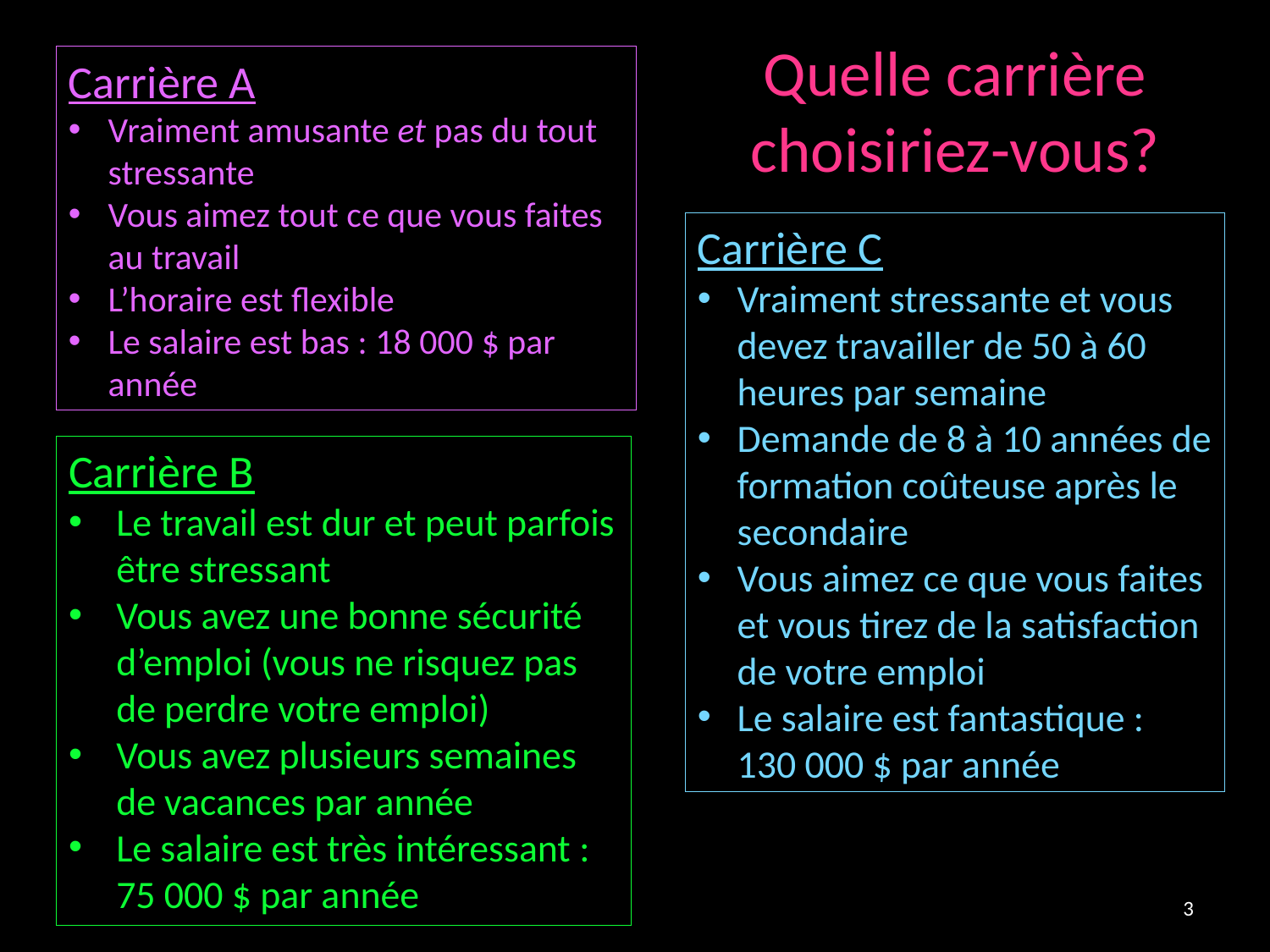

Quelle carrière choisiriez-vous?
Carrière A
Vraiment amusante et pas du tout stressante
Vous aimez tout ce que vous faites au travail
L’horaire est flexible
Le salaire est bas : 18 000 $ par année
Carrière C
Vraiment stressante et vous devez travailler de 50 à 60 heures par semaine
Demande de 8 à 10 années de formation coûteuse après le secondaire
Vous aimez ce que vous faites et vous tirez de la satisfaction de votre emploi
Le salaire est fantastique : 130 000 $ par année
Carrière B
Le travail est dur et peut parfois être stressant
Vous avez une bonne sécurité d’emploi (vous ne risquez pas de perdre votre emploi)
Vous avez plusieurs semaines de vacances par année
Le salaire est très intéressant : 75 000 $ par année
3